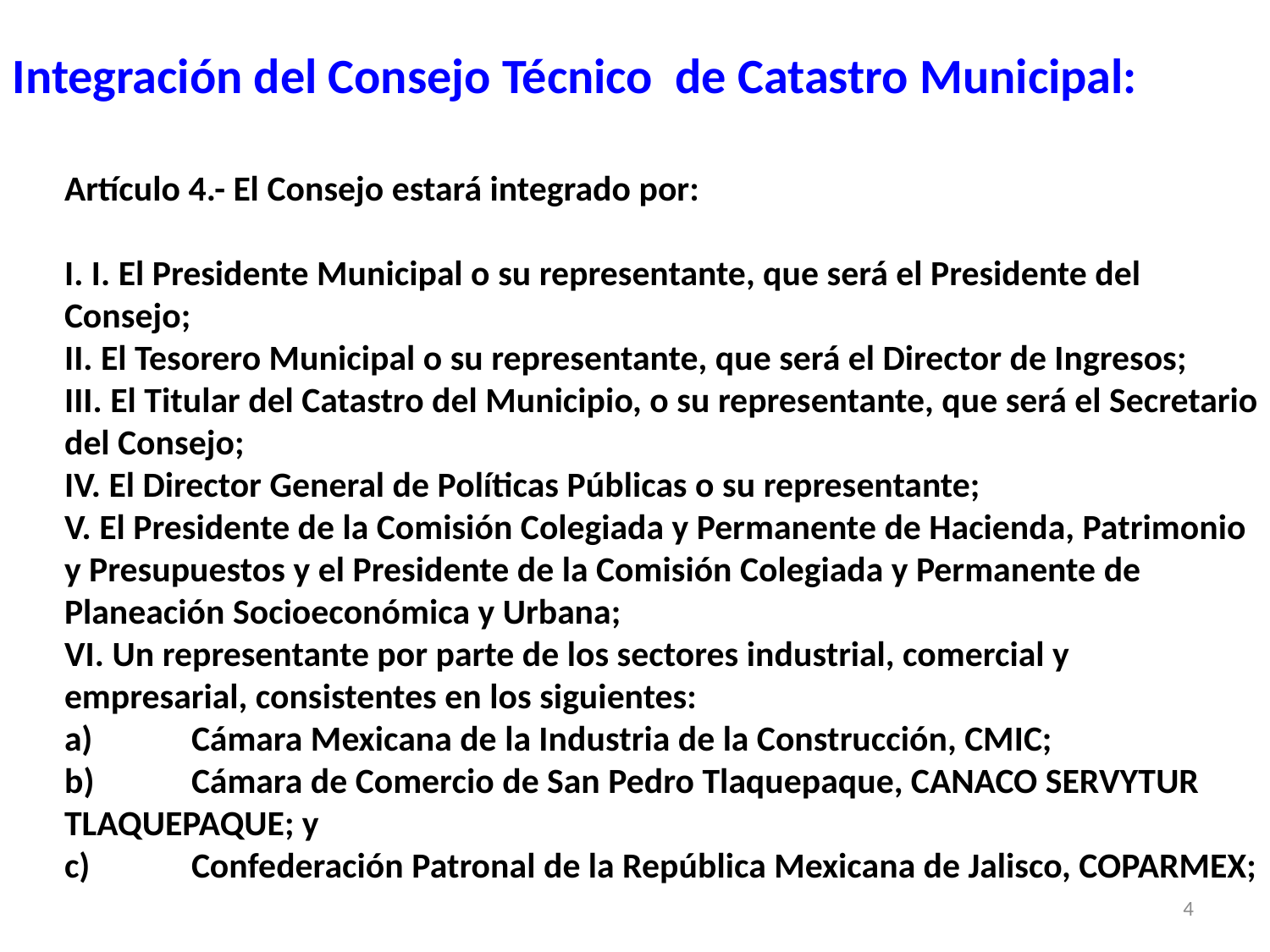

Artículo 4.- El Consejo estará integrado por:

I. I. El Presidente Municipal o su representante, que será el Presidente del Consejo;
II. El Tesorero Municipal o su representante, que será el Director de Ingresos;
III. El Titular del Catastro del Municipio, o su representante, que será el Secretario del Consejo;
IV. El Director General de Políticas Públicas o su representante;
V. El Presidente de la Comisión Colegiada y Permanente de Hacienda, Patrimonio y Presupuestos y el Presidente de la Comisión Colegiada y Permanente de Planeación Socioeconómica y Urbana;
VI. Un representante por parte de los sectores industrial, comercial y empresarial, consistentes en los siguientes:
a)	Cámara Mexicana de la Industria de la Construcción, CMIC;
b)	Cámara de Comercio de San Pedro Tlaquepaque, CANACO SERVYTUR TLAQUEPAQUE; y
c)	Confederación Patronal de la República Mexicana de Jalisco, COPARMEX;

Integración del Consejo Técnico  de Catastro Municipal:
4